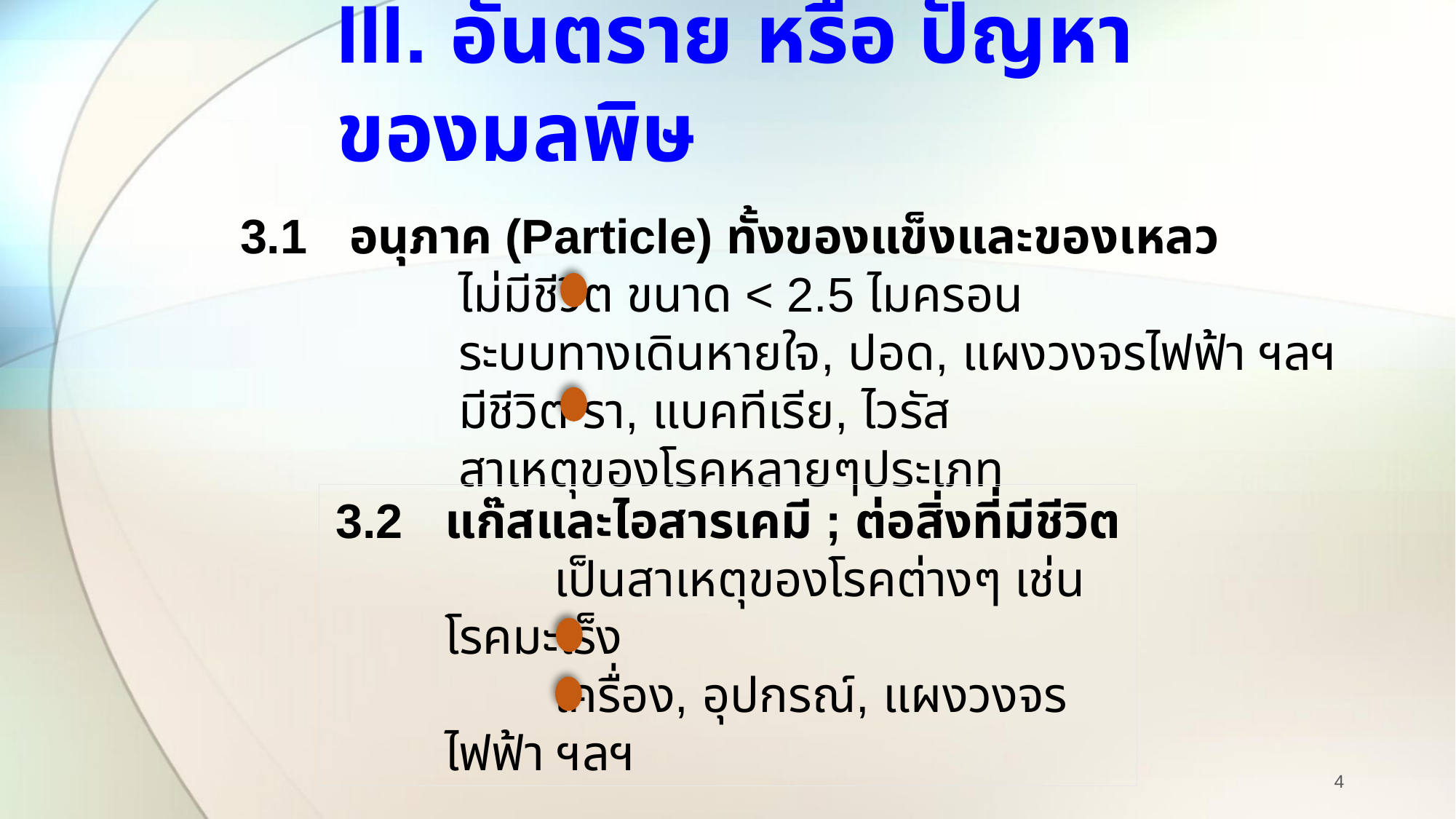

# III. อันตราย หรือ ปัญหาของมลพิษ
3.1	อนุภาค (Particle) ทั้งของแข็งและของเหลว
	ไม่มีชีวิต ขนาด < 2.5 ไมครอน
	ระบบทางเดินหายใจ, ปอด, แผงวงจรไฟฟ้า ฯลฯ
	มีชีวิต รา, แบคทีเรีย, ไวรัส
	สาเหตุของโรคหลายๆประเภท

3.2	แก๊สและไอสารเคมี ; ต่อสิ่งที่มีชีวิต
	เป็นสาเหตุของโรคต่างๆ เช่นโรคมะเร็ง
	เครื่อง, อุปกรณ์, แผงวงจรไฟฟ้า ฯลฯ

4